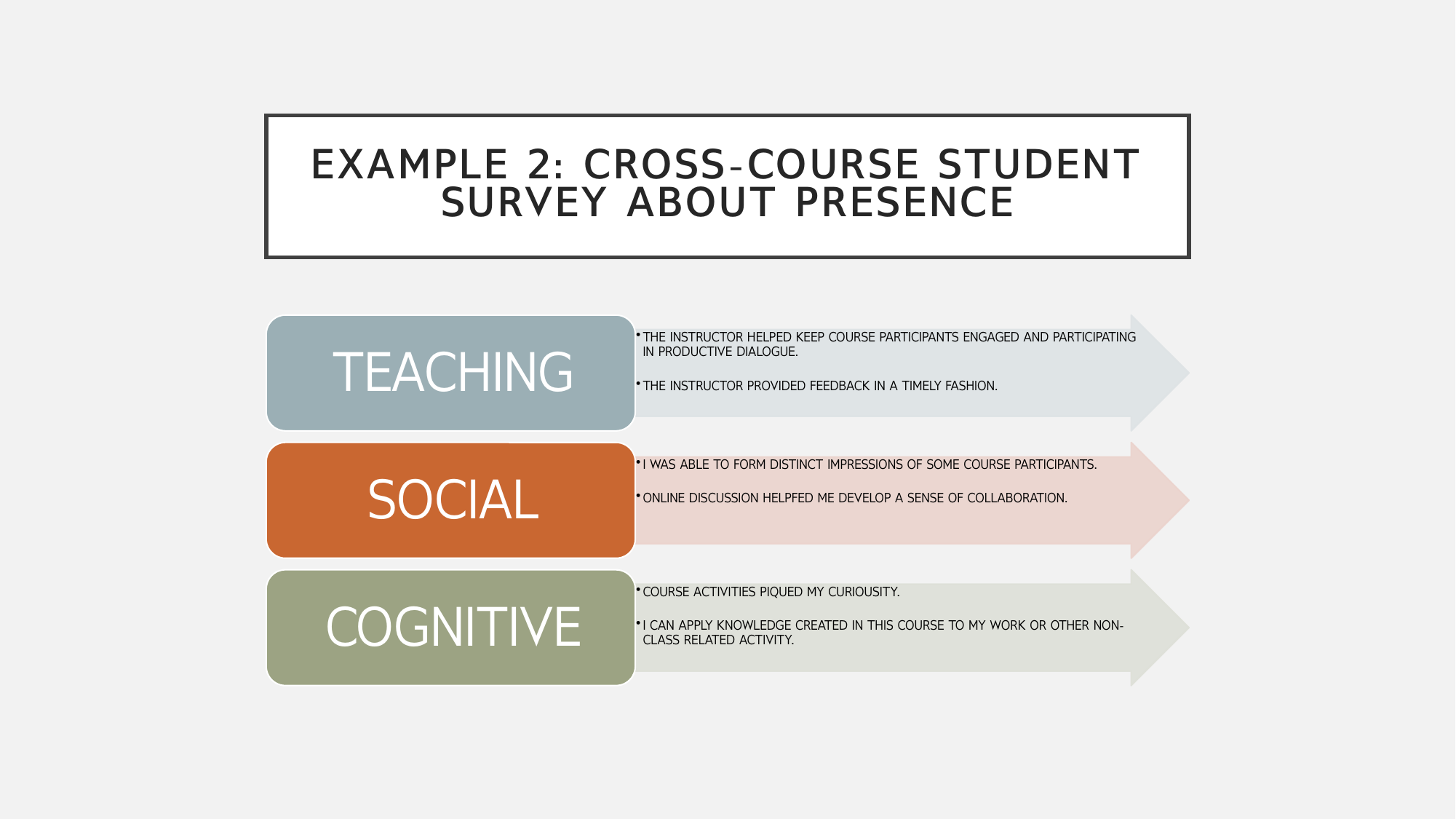

# EXAMPLE 2: CROSS-COURSE STUDENT SURVEY ABOUT PRESENCE
THE INSTRUCTOR HELPED KEEP COURSE PARTICIPANTS ENGAGED AND PARTICIPATING IN PRODUCTIVE DIALOGUE.

THE INSTRUCTOR PROVIDED FEEDBACK IN A TIMELY FASHION.
TEACHING
I WAS ABLE TO FORM DISTINCT IMPRESSIONS OF SOME COURSE PARTICIPANTS.

ONLINE DISCUSSION HELPFED ME DEVELOP A SENSE OF COLLABORATION.

SOCIAL
COURSE ACTIVITIES PIQUED MY CURIOUSITY.

I CAN APPLY KNOWLEDGE CREATED IN THIS COURSE TO MY WORK OR OTHER NON-CLASS RELATED ACTIVITY.
COGNITIVE